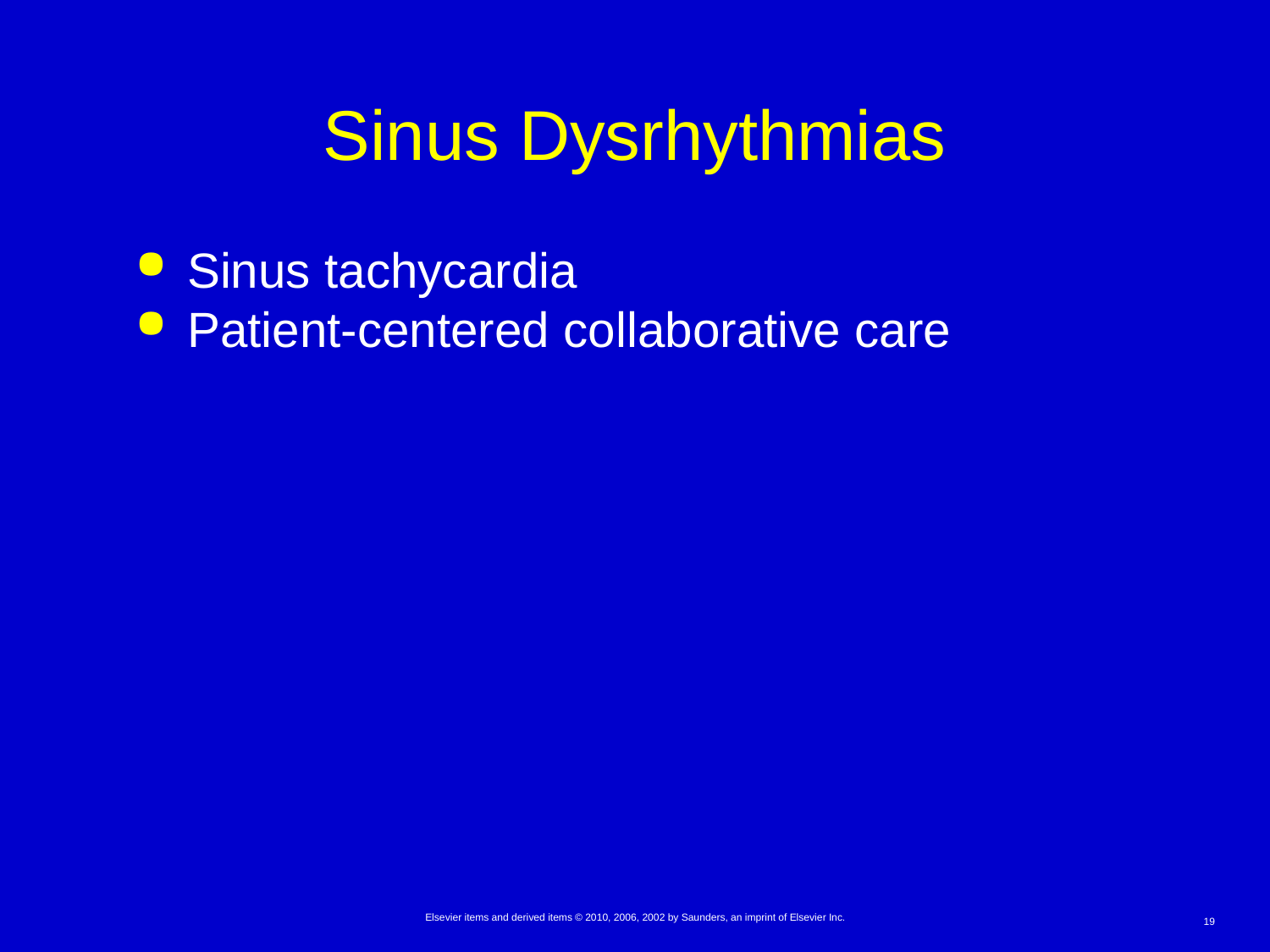

# Sinus Dysrhythmias
Sinus tachycardia
Patient-centered collaborative care